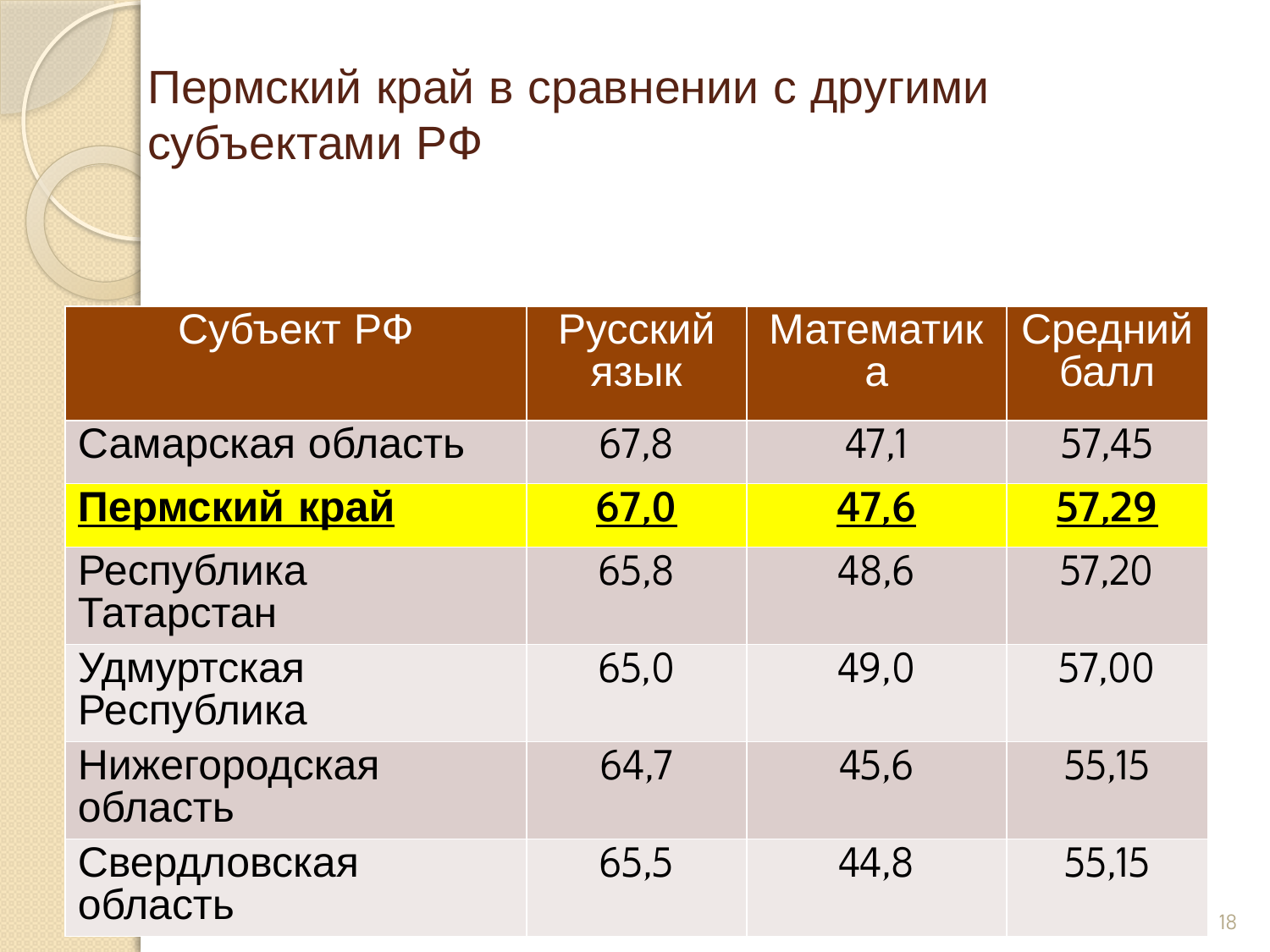

# Пермский край в сравнении с другими субъектами РФ
| Субъект РФ | Русский язык | Математика | Средний балл |
| --- | --- | --- | --- |
| Самарская область | 67,8 | 47,1 | 57,45 |
| Пермский край | 67,0 | 47,6 | 57,29 |
| Республика Татарстан | 65,8 | 48,6 | 57,20 |
| Удмуртская Республика | 65,0 | 49,0 | 57,00 |
| Нижегородская область | 64,7 | 45,6 | 55,15 |
| Свердловская область | 65,5 | 44,8 | 55,15 |
18